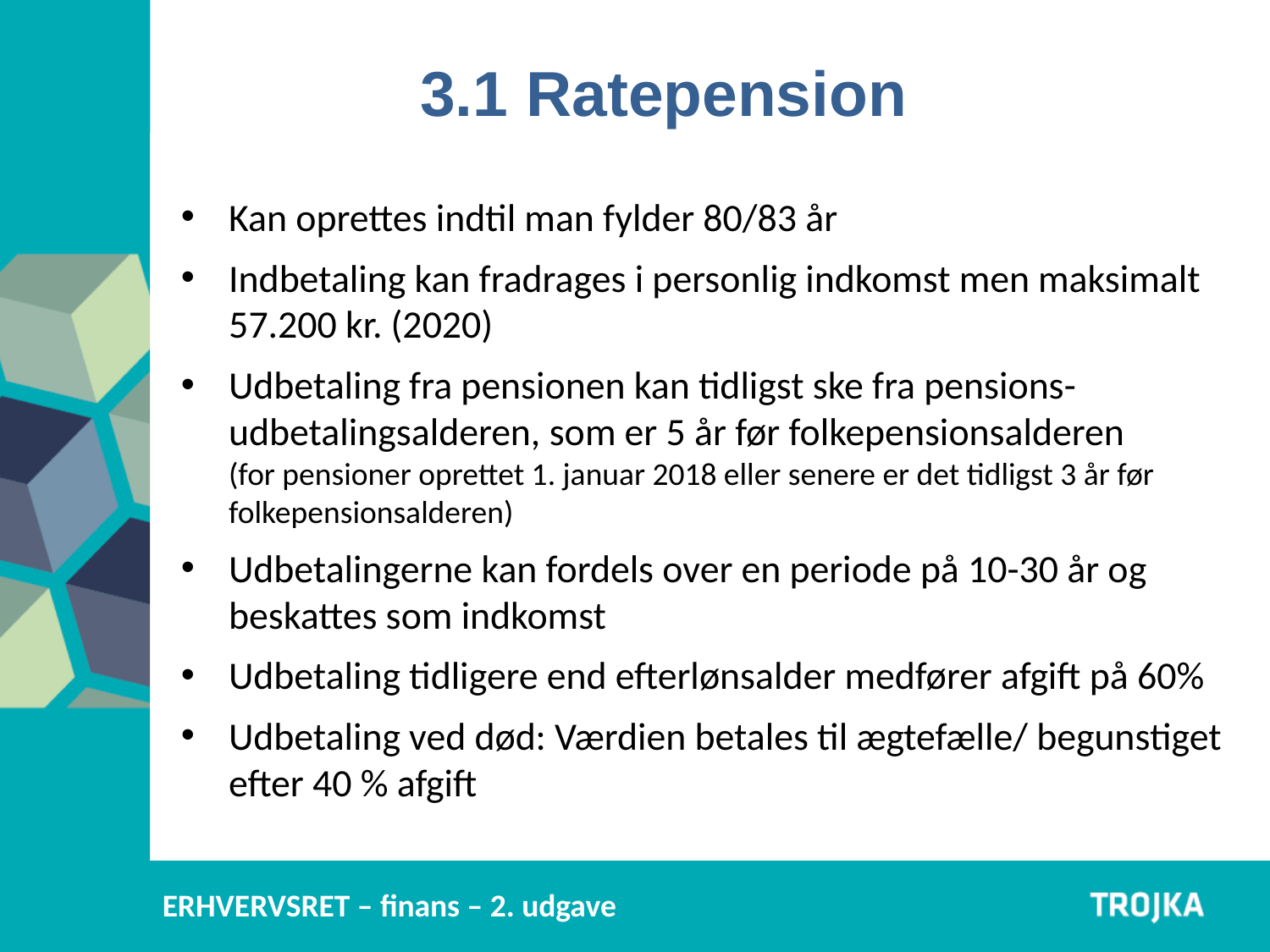

3.1 Ratepension
Kan oprettes indtil man fylder 80/83 år
Indbetaling kan fradrages i personlig indkomst men maksimalt 57.200 kr. (2020)
Udbetaling fra pensionen kan tidligst ske fra pensions-udbetalingsalderen, som er 5 år før folkepensionsalderen
(for pensioner oprettet 1. januar 2018 eller senere er det tidligst 3 år før folkepensionsalderen)
Udbetalingerne kan fordels over en periode på 10-30 år og beskattes som indkomst
Udbetaling tidligere end efterlønsalder medfører afgift på 60%
Udbetaling ved død: Værdien betales til ægtefælle/ begunstiget efter 40 % afgift